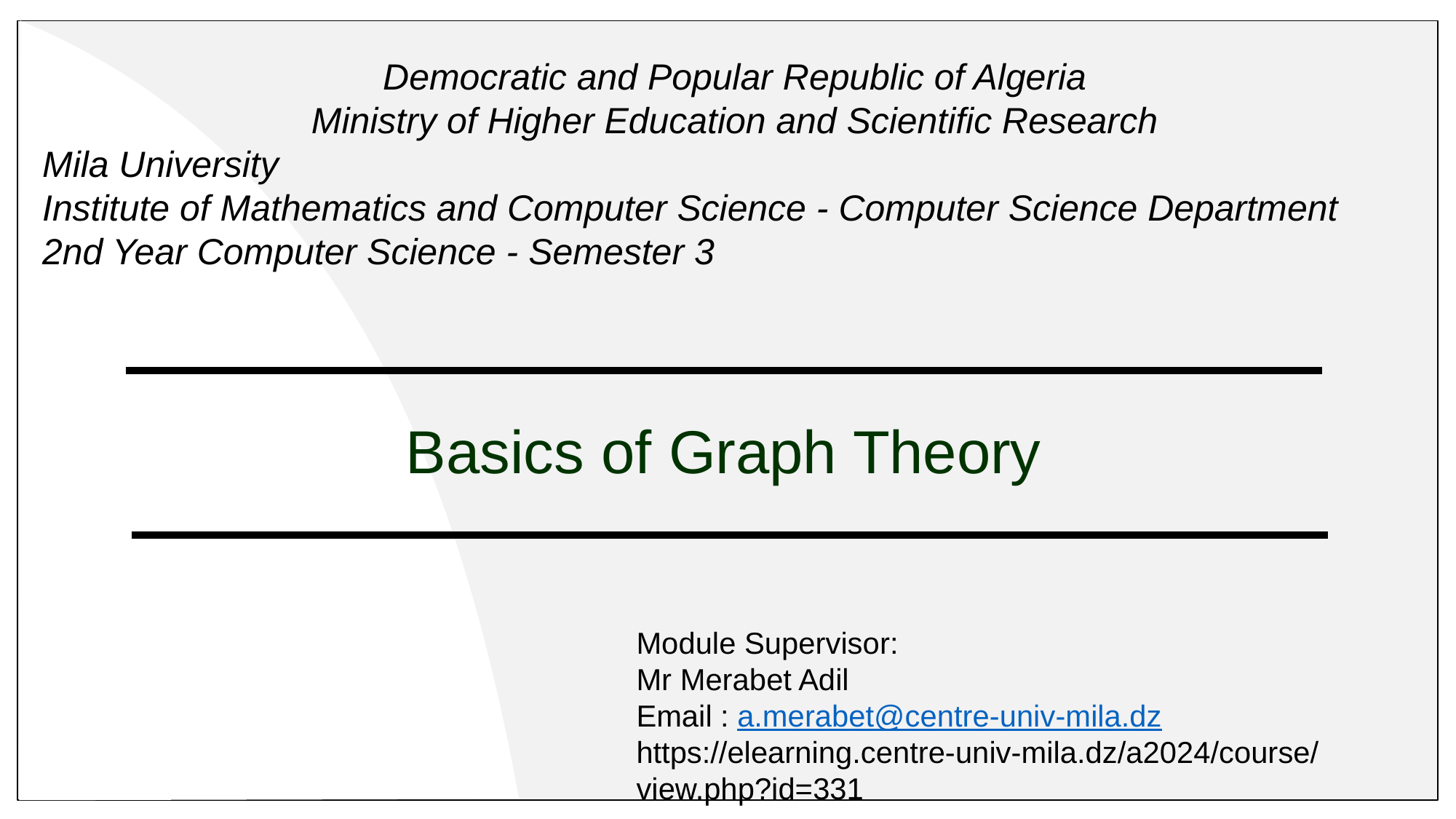

Democratic and Popular Republic of Algeria
Ministry of Higher Education and Scientific Research
Mila University
Institute of Mathematics and Computer Science - Computer Science Department
2nd Year Computer Science - Semester 3

Basics of Graph Theory
Module Supervisor:
Mr Merabet Adil
Email : a.merabet@centre-univ-mila.dz
https://elearning.centre-univ-mila.dz/a2024/course/view.php?id=331